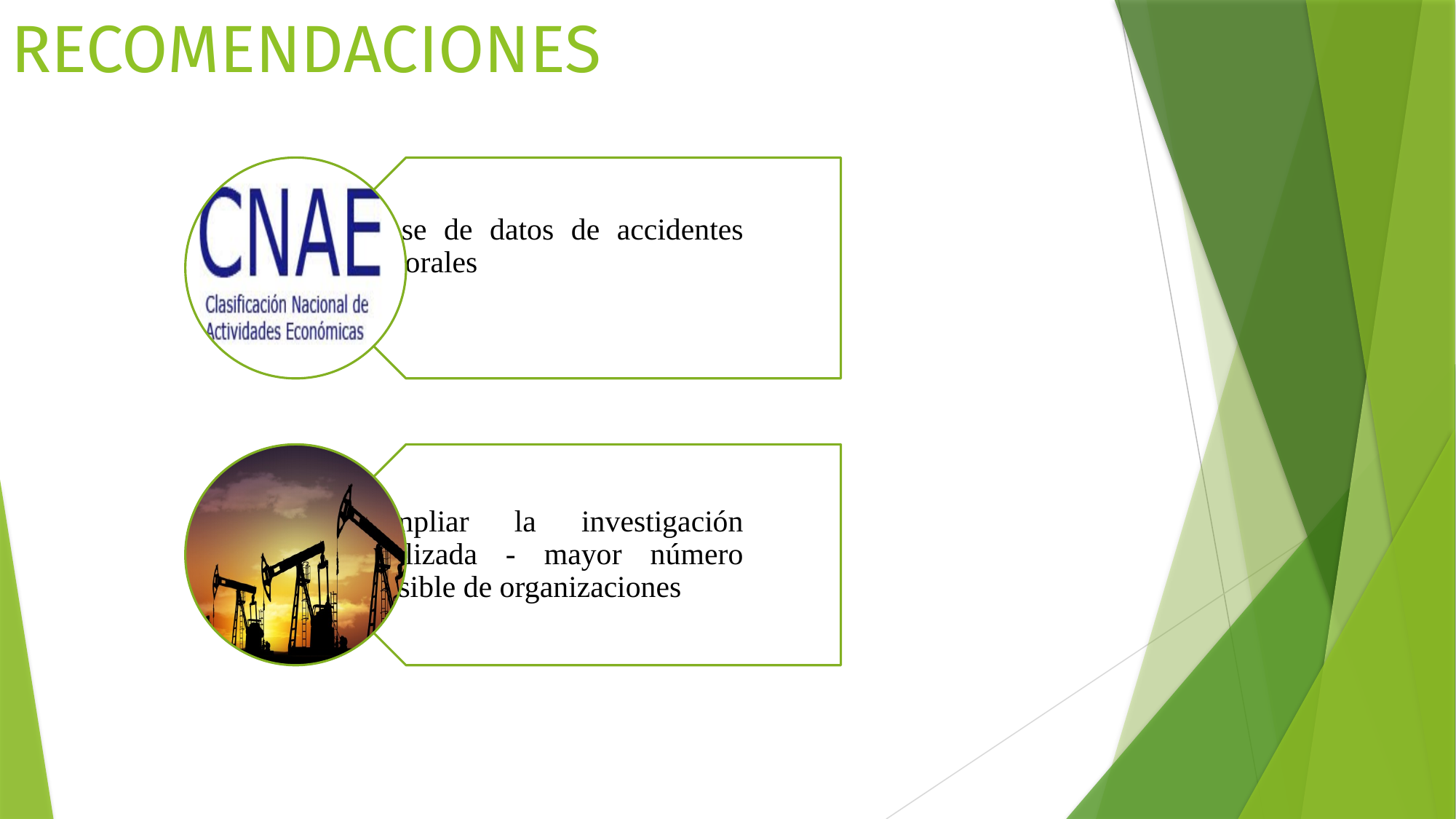

RECOMENDACIONES

Base de datos de accidentes laborales

Ampliar la investigación realizada - mayor número posible de organizaciones